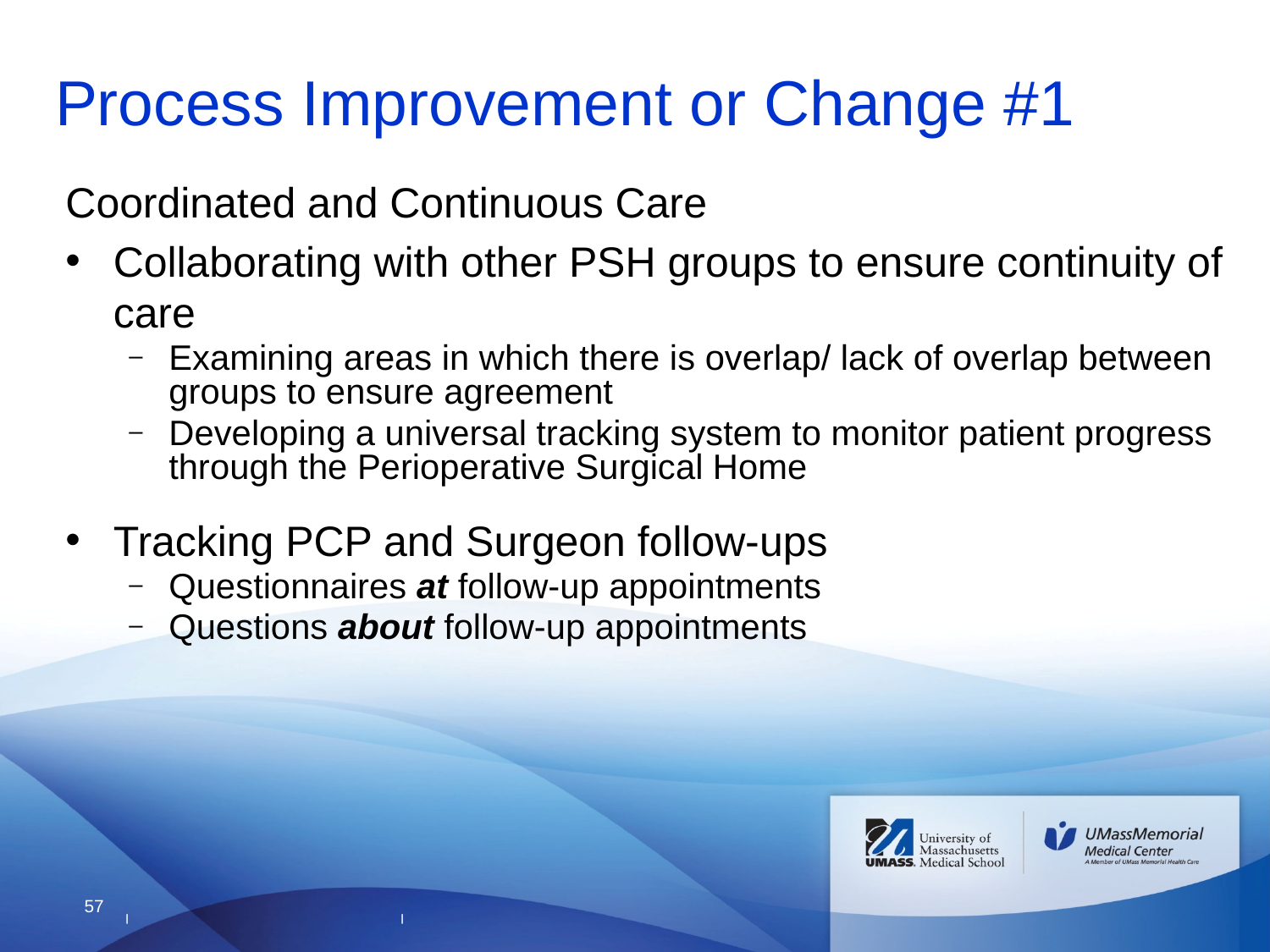

# Process Improvement or Change #1
Coordinated and Continuous Care
Collaborating with other PSH groups to ensure continuity of care
Examining areas in which there is overlap/ lack of overlap between groups to ensure agreement
Developing a universal tracking system to monitor patient progress through the Perioperative Surgical Home

Tracking PCP and Surgeon follow-ups
Questionnaires at follow-up appointments
Questions about follow-up appointments

57